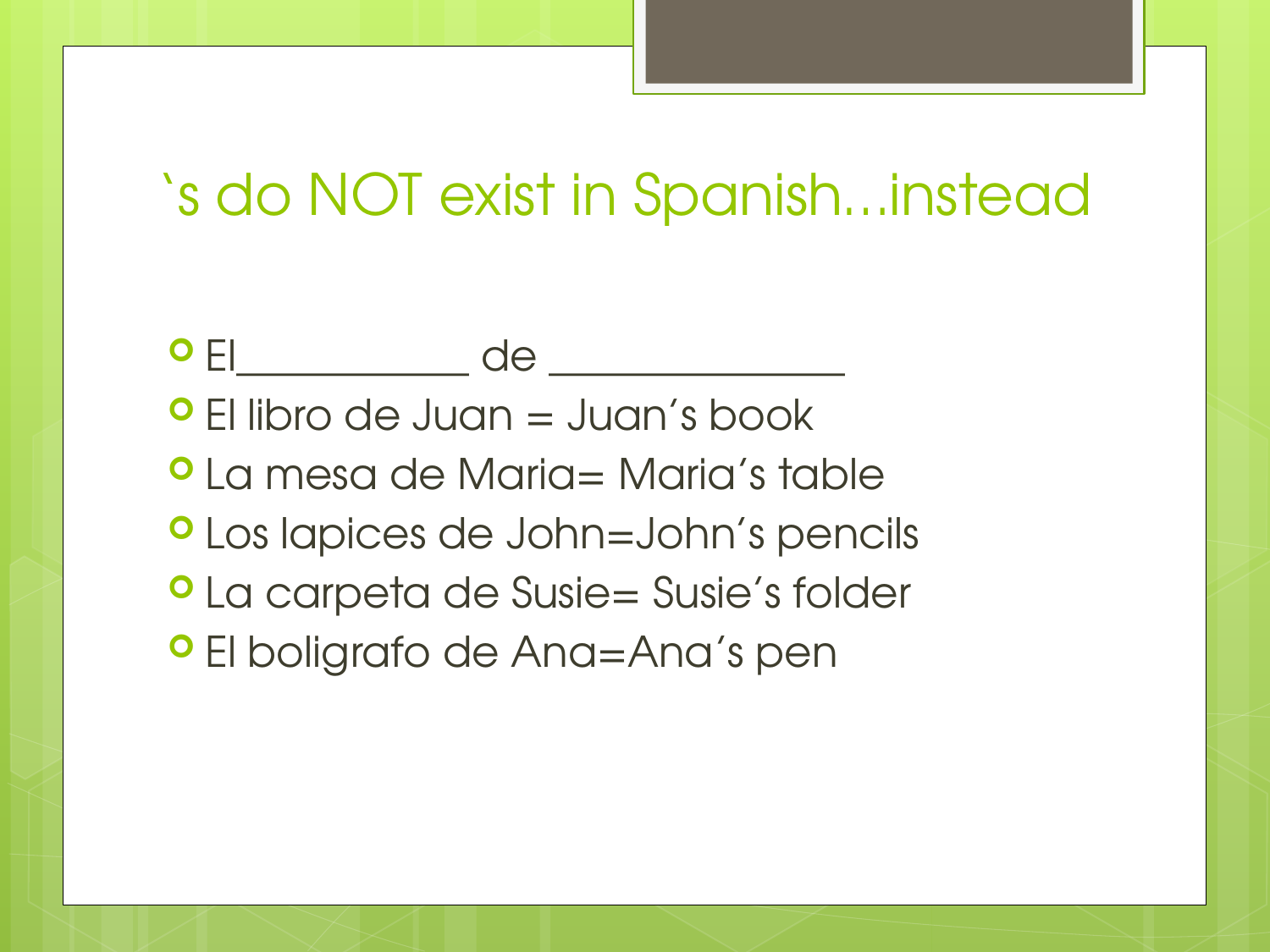

# ‘s do NOT exist in Spanish…instead
El___________ de ______________
El libro de Juan = Juan’s book
La mesa de Maria= Maria’s table
Los lapices de John=John’s pencils
La carpeta de Susie= Susie’s folder
El boligrafo de Ana=Ana’s pen